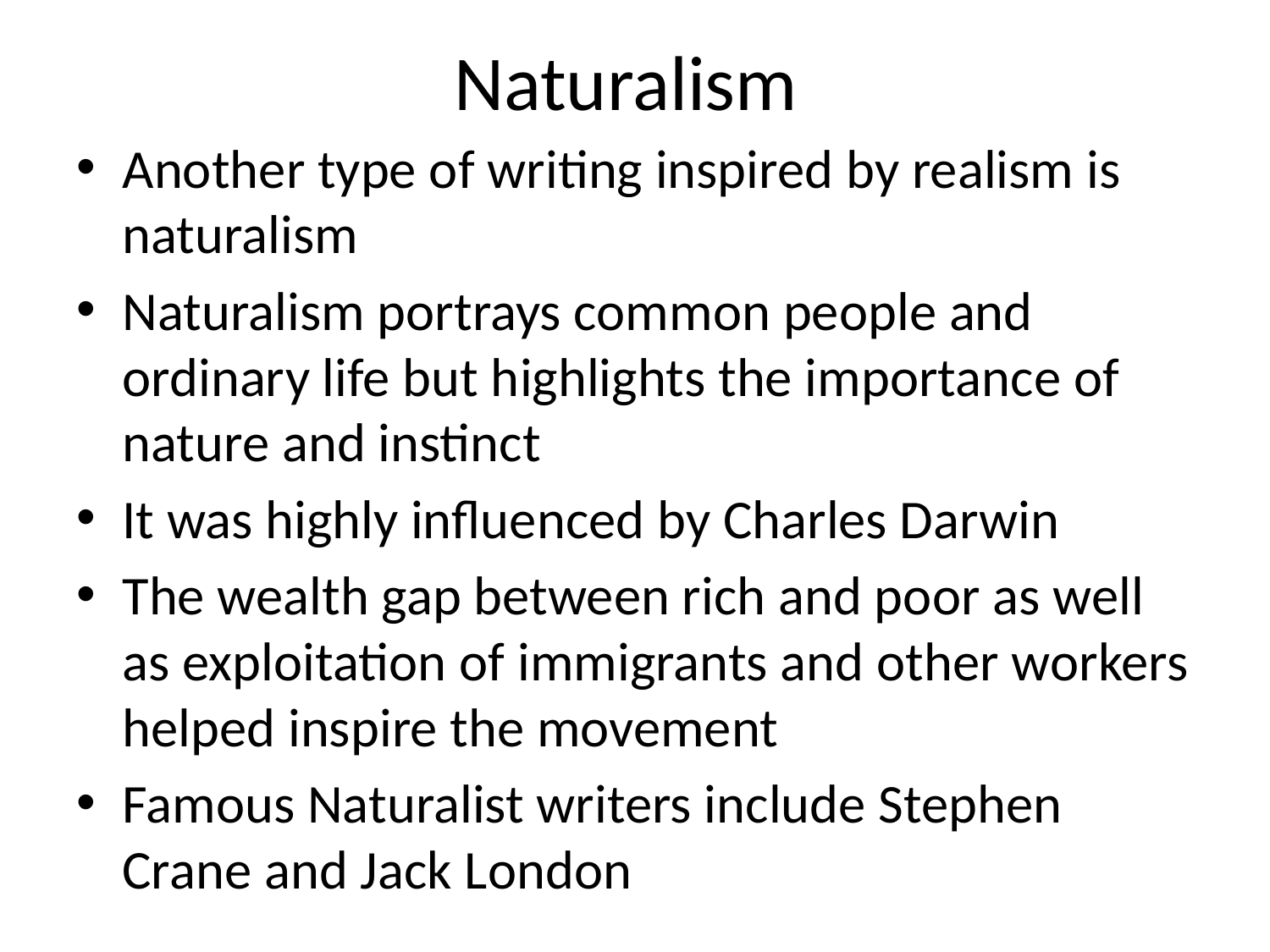

# Naturalism
Another type of writing inspired by realism is naturalism
Naturalism portrays common people and ordinary life but highlights the importance of nature and instinct
It was highly influenced by Charles Darwin
The wealth gap between rich and poor as well as exploitation of immigrants and other workers helped inspire the movement
Famous Naturalist writers include Stephen Crane and Jack London